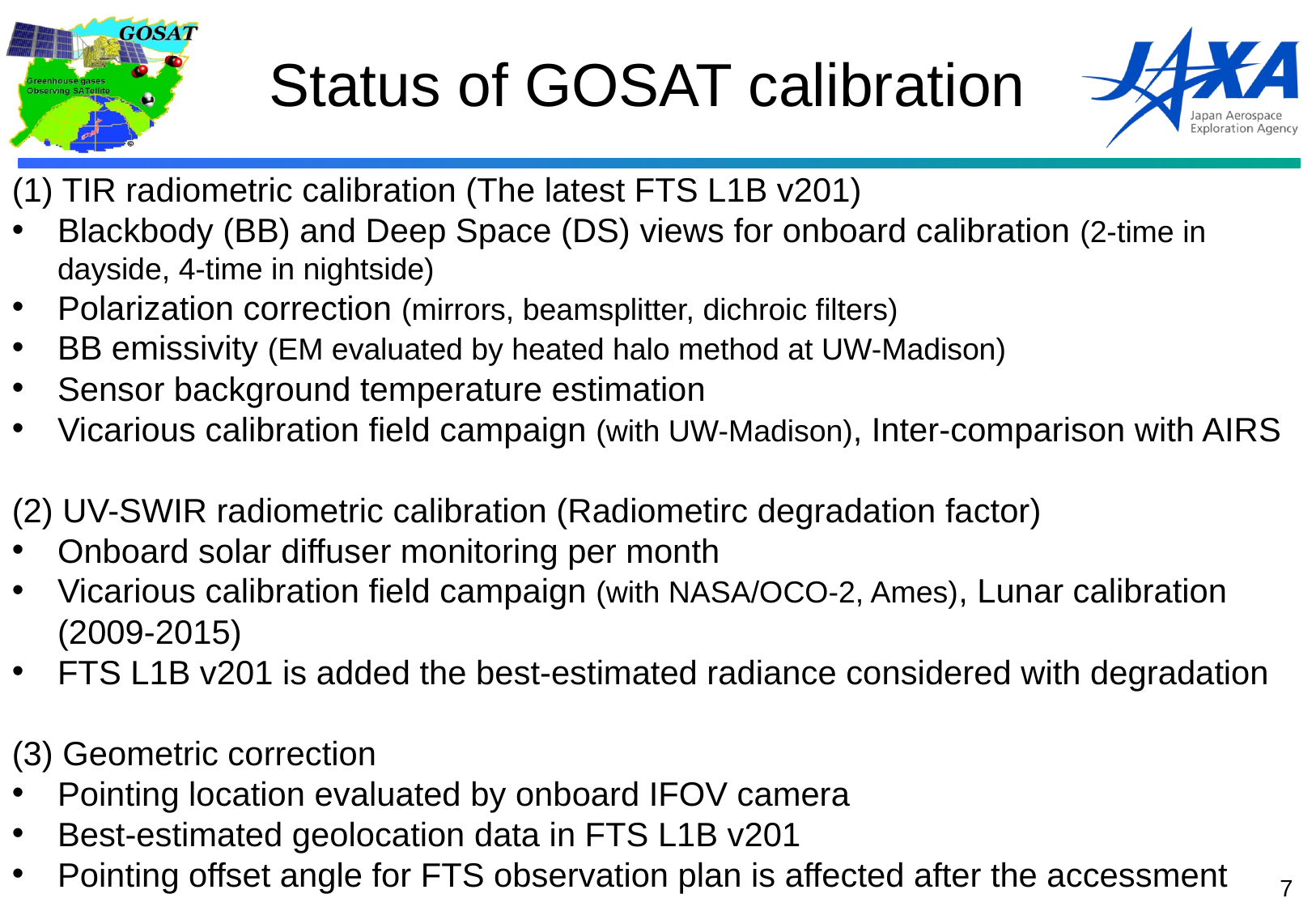

# Status of GOSAT calibration
(1) TIR radiometric calibration (The latest FTS L1B v201)
Blackbody (BB) and Deep Space (DS) views for onboard calibration (2-time in dayside, 4-time in nightside)
Polarization correction (mirrors, beamsplitter, dichroic filters)
BB emissivity (EM evaluated by heated halo method at UW-Madison)
Sensor background temperature estimation
Vicarious calibration field campaign (with UW-Madison), Inter-comparison with AIRS

(2) UV-SWIR radiometric calibration (Radiometirc degradation factor)
Onboard solar diffuser monitoring per month
Vicarious calibration field campaign (with NASA/OCO-2, Ames), Lunar calibration (2009-2015)
FTS L1B v201 is added the best-estimated radiance considered with degradation

(3) Geometric correction
Pointing location evaluated by onboard IFOV camera
Best-estimated geolocation data in FTS L1B v201
Pointing offset angle for FTS observation plan is affected after the accessment
7